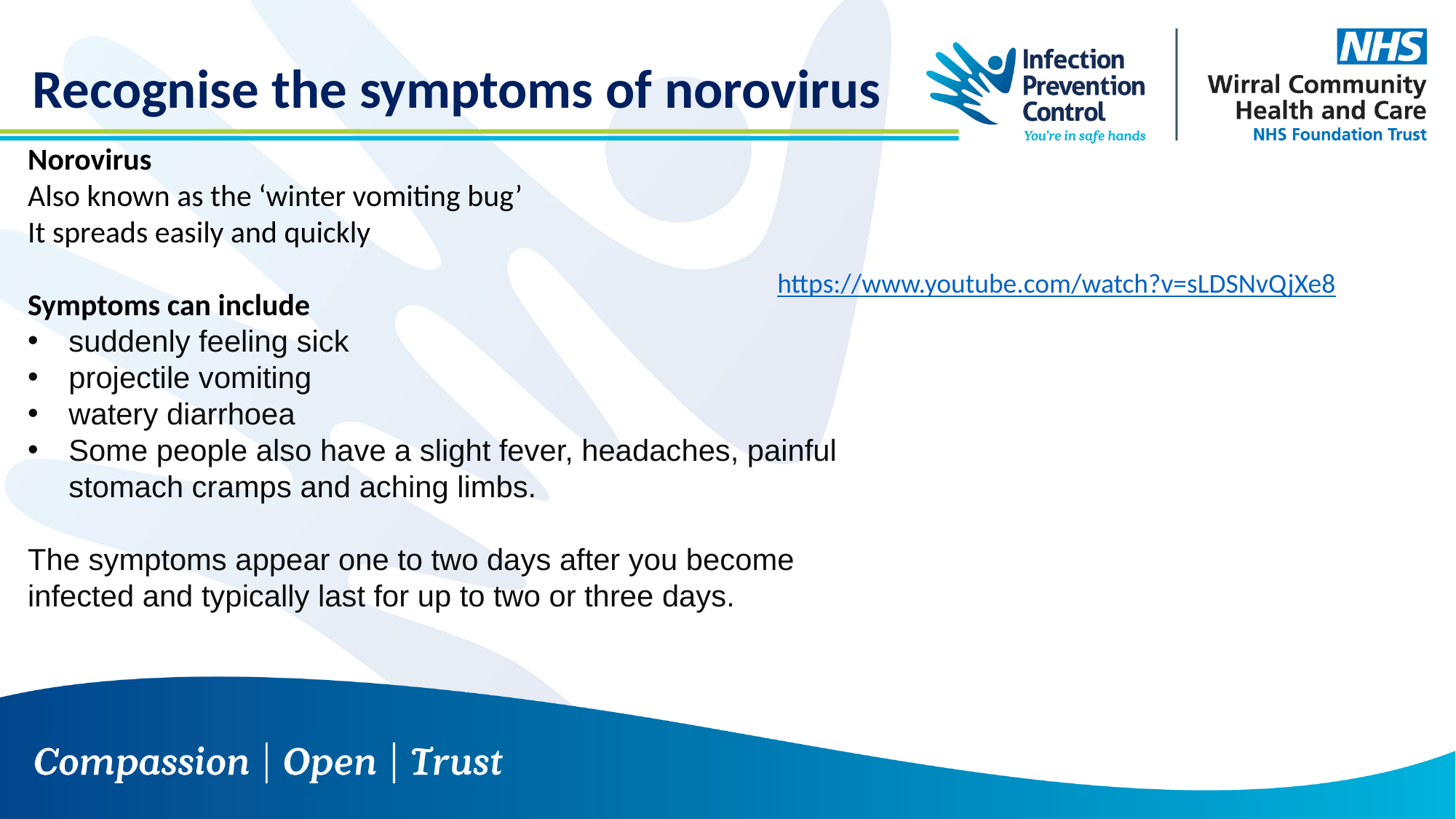

Recognise the symptoms of norovirus

Norovirus
Also known as the ‘winter vomiting bug’
It spreads easily and quickly

Symptoms can include
suddenly feeling sick
projectile vomiting
watery diarrhoea
Some people also have a slight fever, headaches, painful stomach cramps and aching limbs.

The symptoms appear one to two days after you become infected and typically last for up to two or three days.
https://www.youtube.com/watch?v=sLDSNvQjXe8